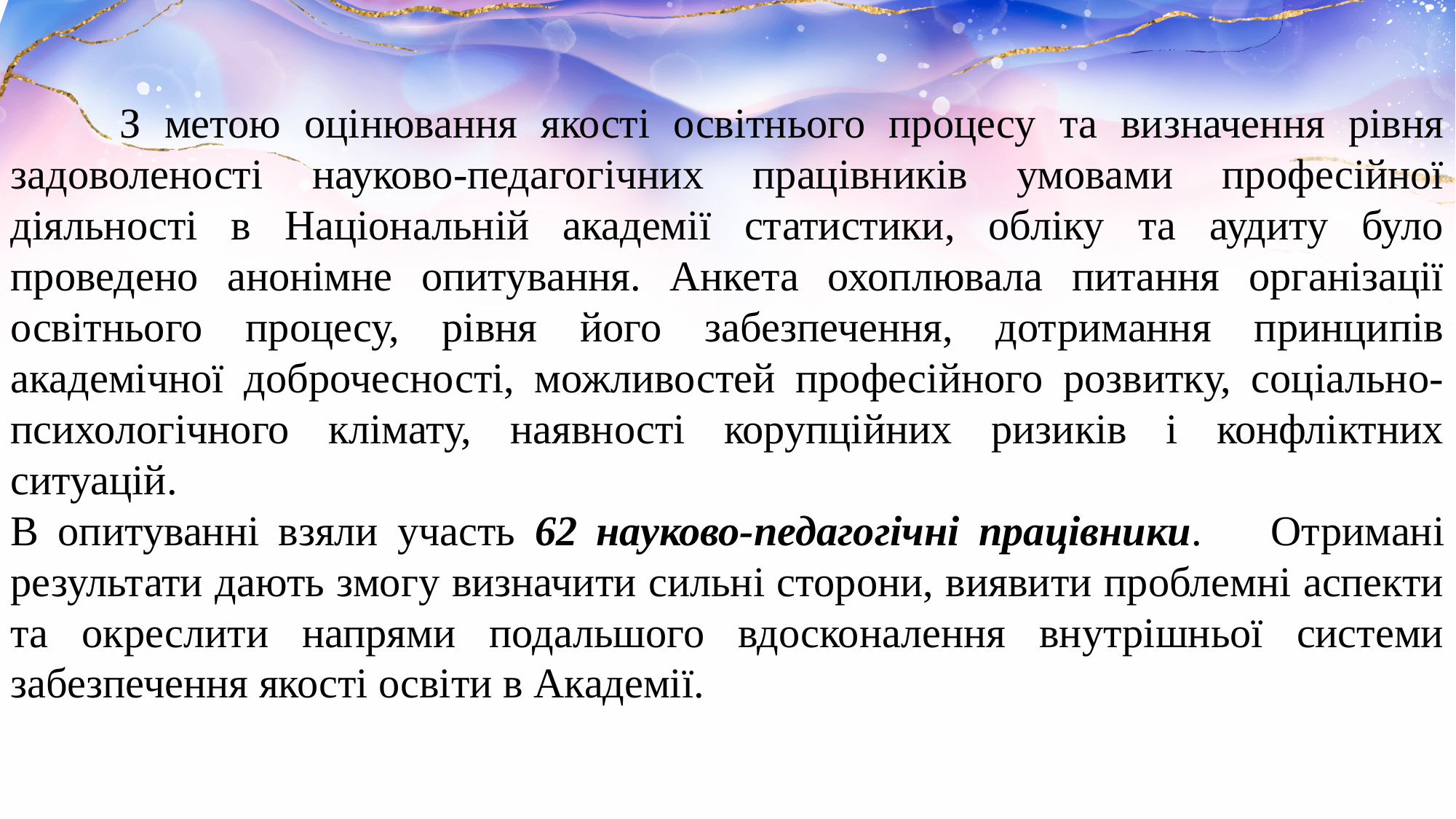

З метою оцінювання якості освітнього процесу та визначення рівня задоволеності науково-педагогічних працівників умовами професійної діяльності в Національній академії статистики, обліку та аудиту було проведено анонімне опитування. Анкета охоплювала питання організації освітнього процесу, рівня його забезпечення, дотримання принципів академічної доброчесності, можливостей професійного розвитку, соціально-психологічного клімату, наявності корупційних ризиків і конфліктних ситуацій. 												В опитуванні взяли участь 62 науково-педагогічні працівники. 	Отримані результати дають змогу визначити сильні сторони, виявити проблемні аспекти та окреслити напрями подальшого вдосконалення внутрішньої системи забезпечення якості освіти в Академії.